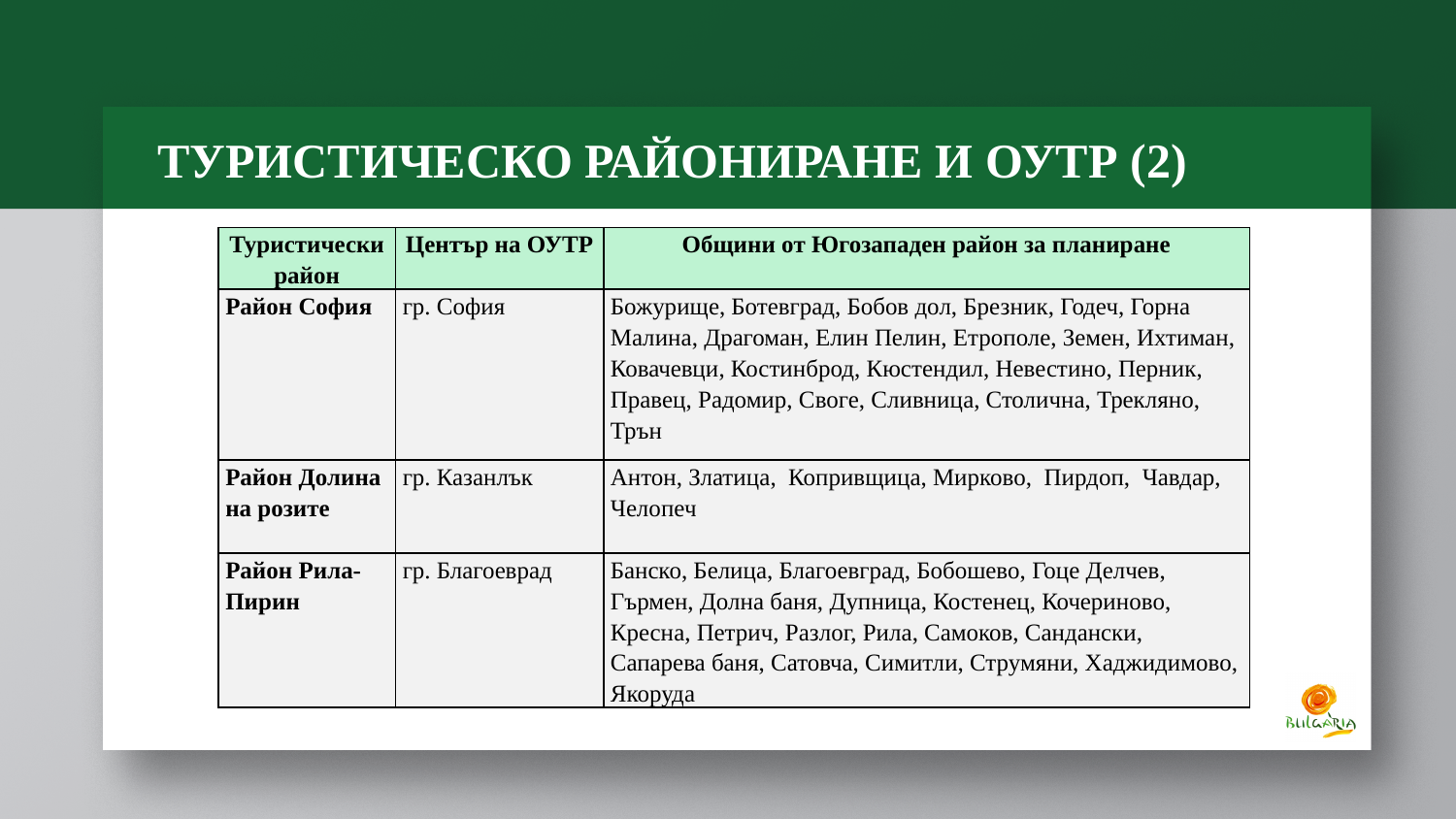

# туристическо райониране и ОУТР (2)
| Туристически район | Център на ОУТР | Общини от Югозападен район за планиране |
| --- | --- | --- |
| Район София | гр. София | Божурище, Ботевград, Бобов дол, Брезник, Годеч, Горна Малина, Драгоман, Елин Пелин, Етрополе, Земен, Ихтиман, Ковачевци, Костинброд, Кюстендил, Невестино, Перник, Правец, Радомир, Своге, Сливница, Столична, Трекляно, Трън |
| Район Долина на розите | гр. Казанлък | Антон, Златица, Копривщица, Мирково, Пирдоп, Чавдар, Челопеч |
| Район Рила-Пирин | гр. Благоеврад | Банско, Белица, Благоевград, Бобошево, Гоце Делчев, Гърмен, Долна баня, Дупница, Костенец, Кочериново, Кресна, Петрич, Разлог, Рила, Самоков, Сандански, Сапарева баня, Сатовча, Симитли, Струмяни, Хаджидимово, Якоруда |